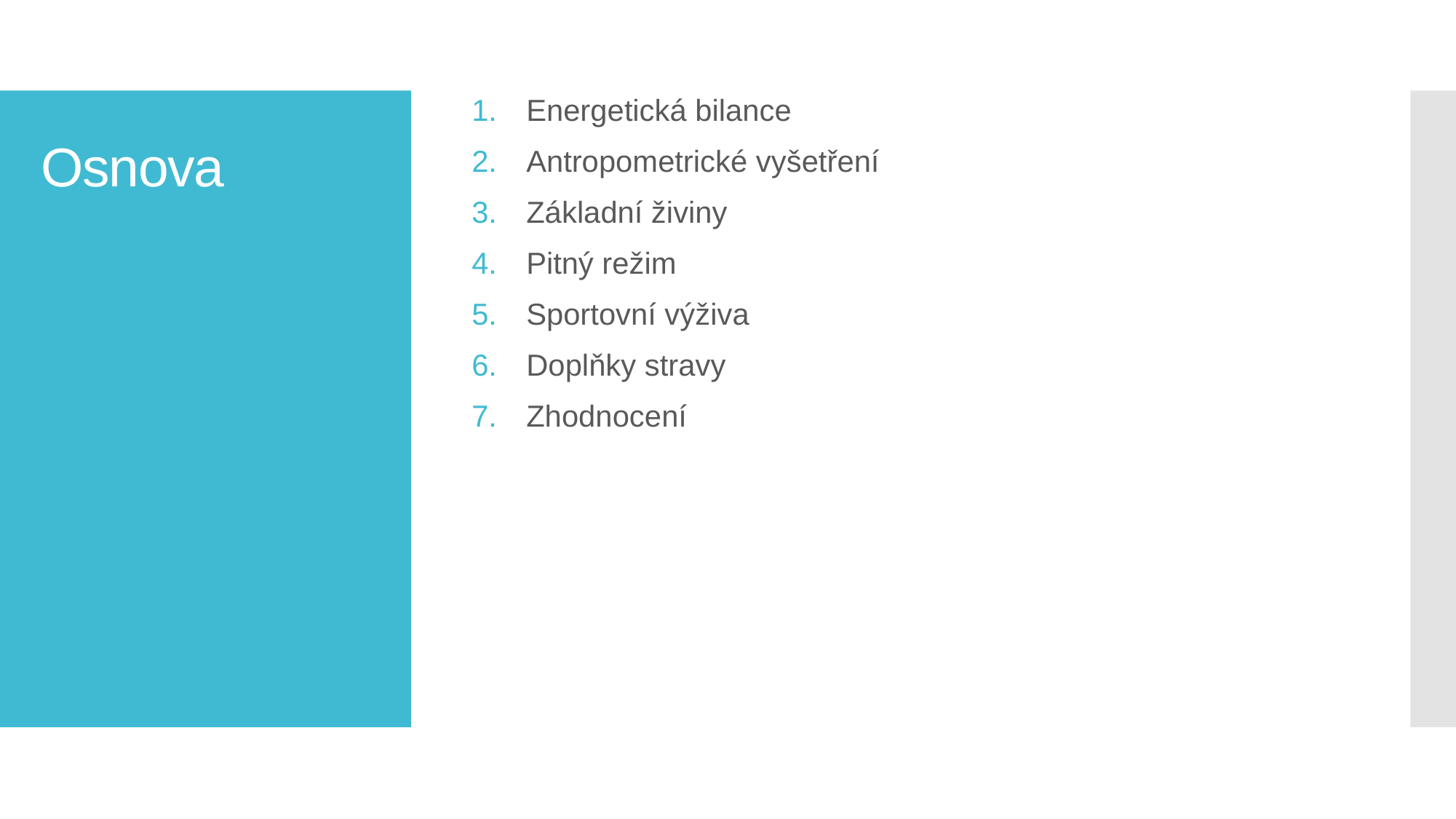

Energetická bilance
Antropometrické vyšetření
Základní živiny
Pitný režim
Sportovní výživa
Doplňky stravy
Zhodnocení

# Osnova